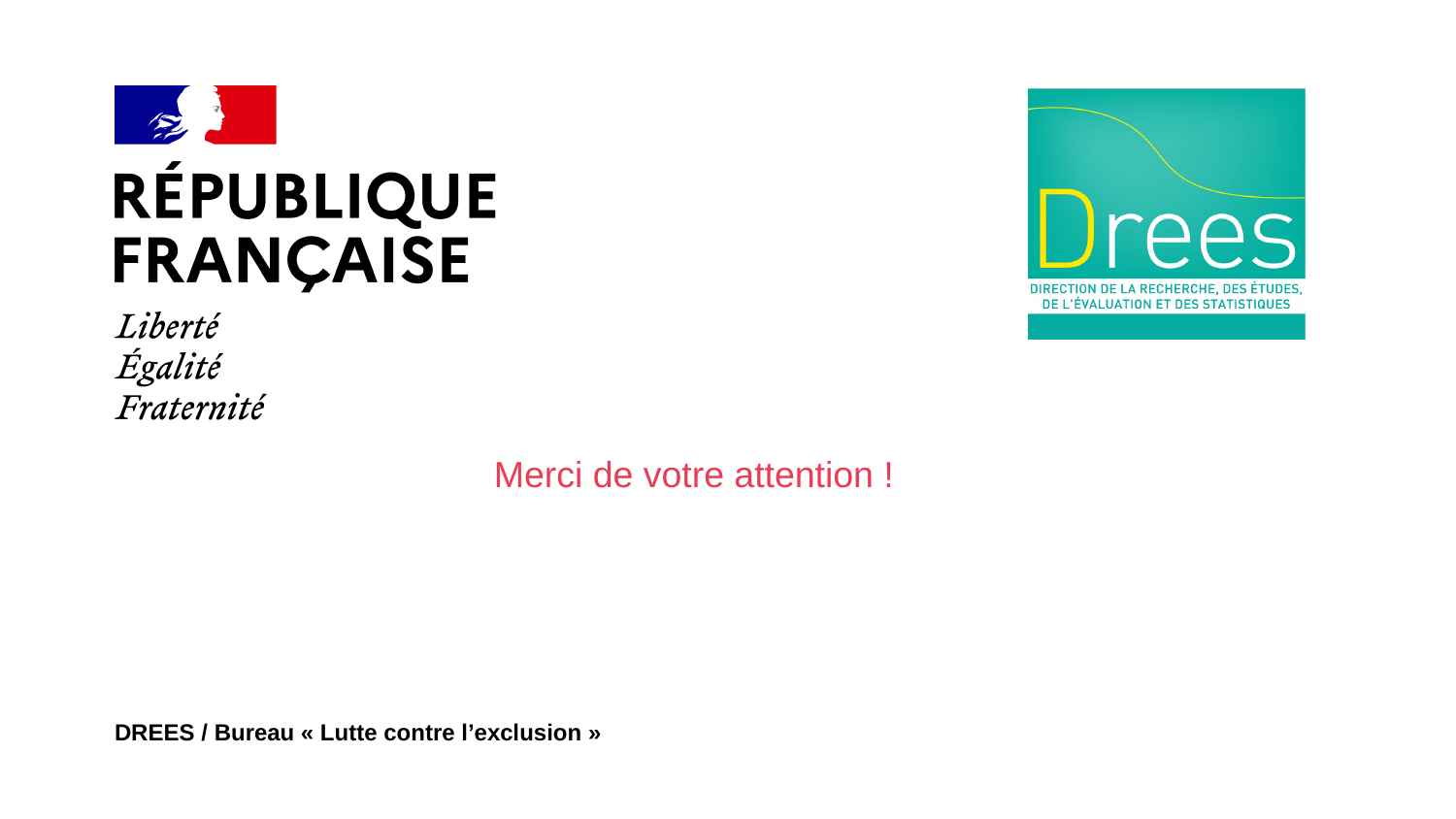

#
Merci de votre attention !
DREES / Bureau « Lutte contre l’exclusion »
02/07/2025
25